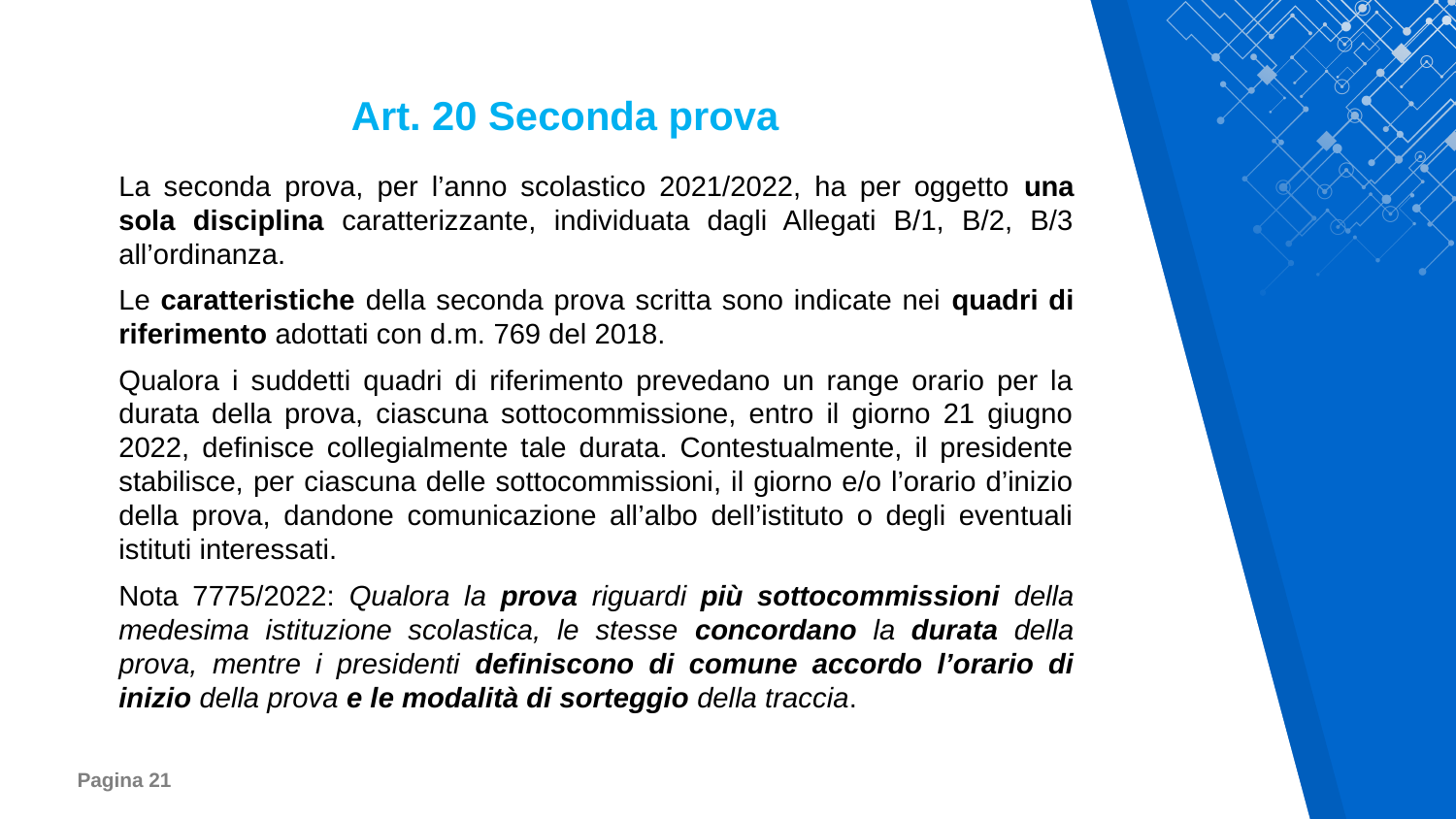

Art. 20 Seconda prova
La seconda prova, per l’anno scolastico 2021/2022, ha per oggetto una sola disciplina caratterizzante, individuata dagli Allegati B/1, B/2, B/3 all’ordinanza.
Le caratteristiche della seconda prova scritta sono indicate nei quadri di riferimento adottati con d.m. 769 del 2018.
Qualora i suddetti quadri di riferimento prevedano un range orario per la durata della prova, ciascuna sottocommissione, entro il giorno 21 giugno 2022, definisce collegialmente tale durata. Contestualmente, il presidente stabilisce, per ciascuna delle sottocommissioni, il giorno e/o l’orario d’inizio della prova, dandone comunicazione all’albo dell’istituto o degli eventuali istituti interessati.
Nota 7775/2022: Qualora la prova riguardi più sottocommissioni della medesima istituzione scolastica, le stesse concordano la durata della prova, mentre i presidenti definiscono di comune accordo l’orario di inizio della prova e le modalità di sorteggio della traccia.